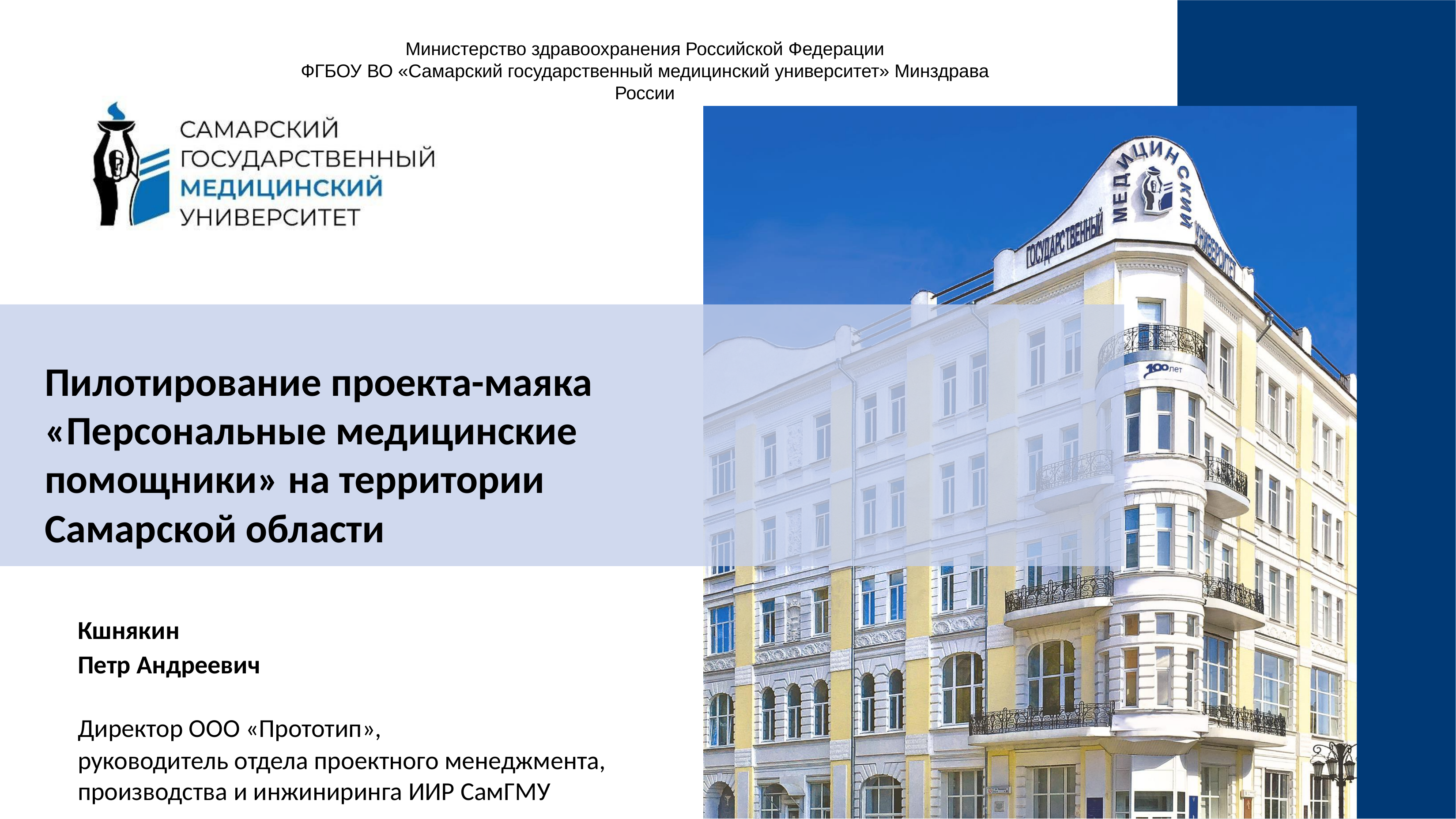

Министерство здравоохранения Российской Федерации
ФГБОУ	ВО «Самарский государственный медицинский университет» Минздрава России

Пилотирование проекта-маяка «Персональные медицинские помощники» на территории
Самарской области
Кшнякин
Петр Андреевич

Директор ООО «Прототип»,
руководитель отдела проектного менеджмента, производства и инжиниринга ИИР СамГМУ